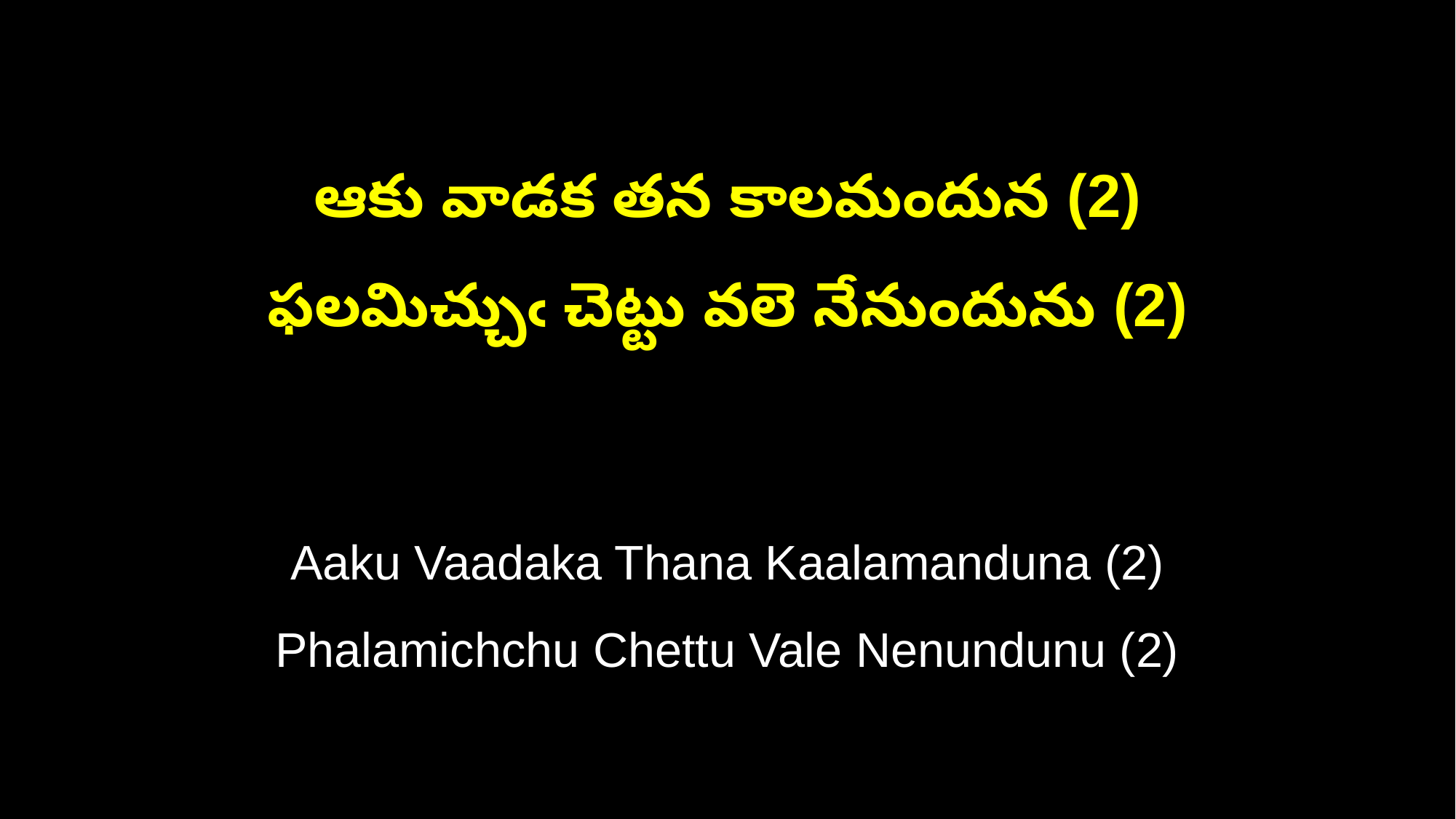

ఆకు వాడక తన కాలమందున (2)
ఫలమిచ్చుఁ చెట్టు వలె నేనుందును (2)
Aaku Vaadaka Thana Kaalamanduna (2)
Phalamichchu Chettu Vale Nenundunu (2)